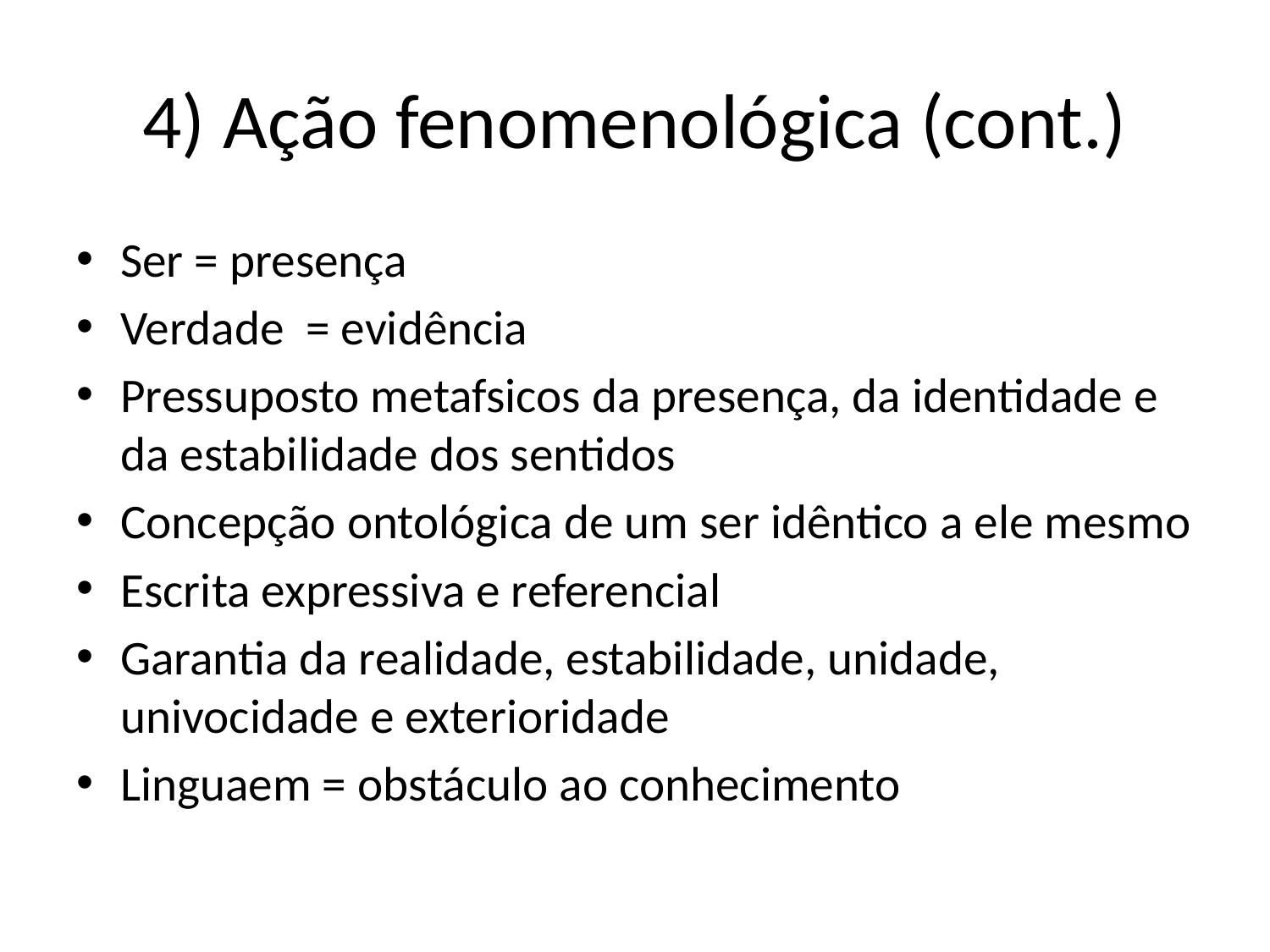

# 4) Ação fenomenológica (cont.)
Ser = presença
Verdade  = evidência
Pressuposto metafsicos da presença, da identidade e da estabilidade dos sentidos
Concepção ontológica de um ser idêntico a ele mesmo
Escrita expressiva e referencial
Garantia da realidade, estabilidade, unidade, univocidade e exterioridade
Linguaem = obstáculo ao conhecimento